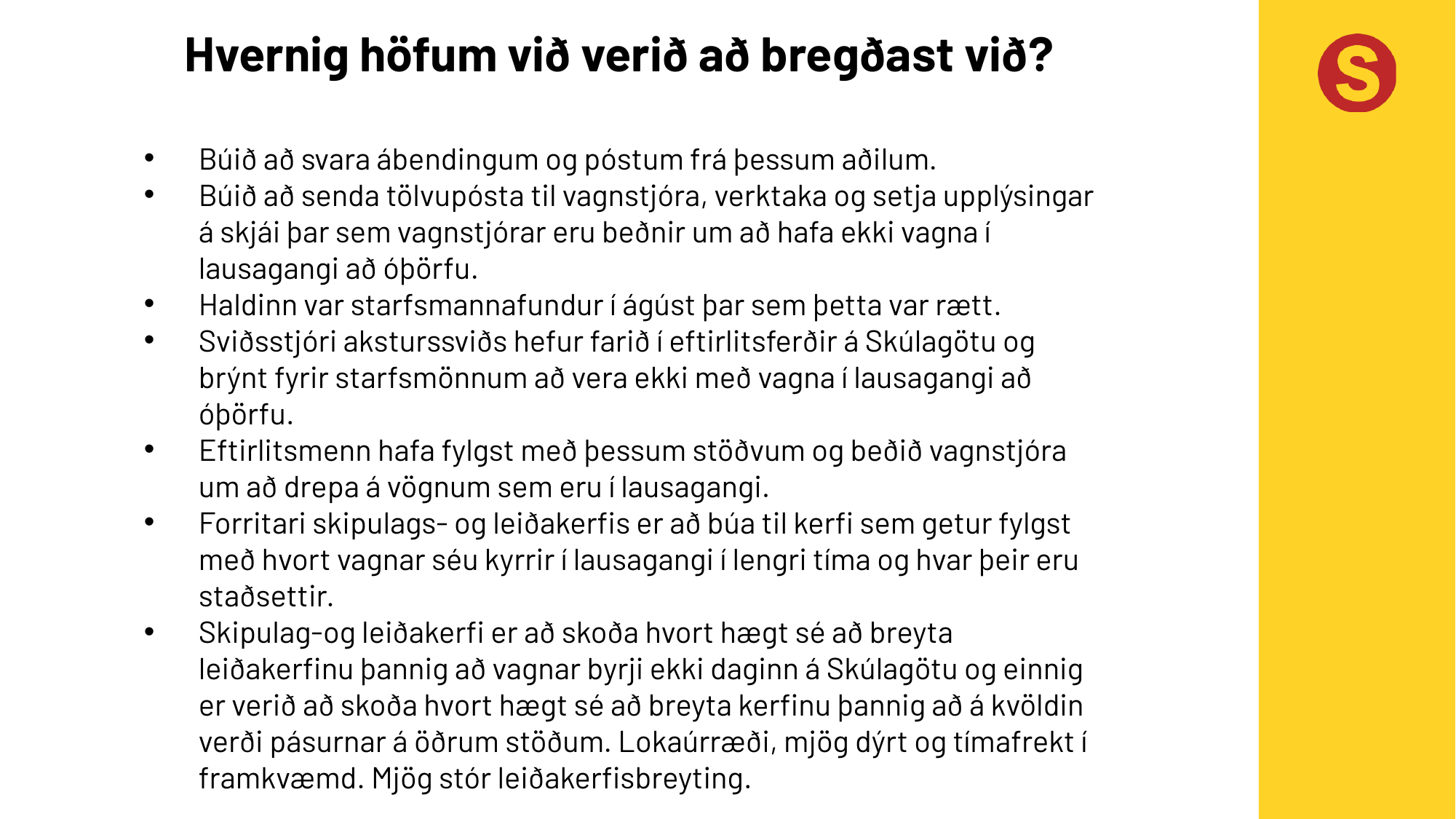

Hvernig höfum við verið að bregðast við?

Búið að svara ábendingum og póstum frá þessum aðilum.
Búið að senda tölvupósta til vagnstjóra, verktaka og setja upplýsingar á skjái þar sem vagnstjórar eru beðnir um að hafa ekki vagna í lausagangi að óþörfu.
Haldinn var starfsmannafundur í ágúst þar sem þetta var rætt.
Sviðsstjóri aksturssviðs hefur farið í eftirlitsferðir á Skúlagötu og brýnt fyrir starfsmönnum að vera ekki með vagna í lausagangi að óþörfu.
Eftirlitsmenn hafa fylgst með þessum stöðvum og beðið vagnstjóra um að drepa á vögnum sem eru í lausagangi.
Forritari skipulags- og leiðakerfis er að búa til kerfi sem getur fylgst með hvort vagnar séu kyrrir í lausagangi í lengri tíma og hvar þeir eru staðsettir.
Skipulag-og leiðakerfi er að skoða hvort hægt sé að breyta leiðakerfinu þannig að vagnar byrji ekki daginn á Skúlagötu og einnig er verið að skoða hvort hægt sé að breyta kerfinu þannig að á kvöldin verði pásurnar á öðrum stöðum. Lokaúrræði, mjög dýrt og tímafrekt í framkvæmd. Mjög stór leiðakerfisbreyting.